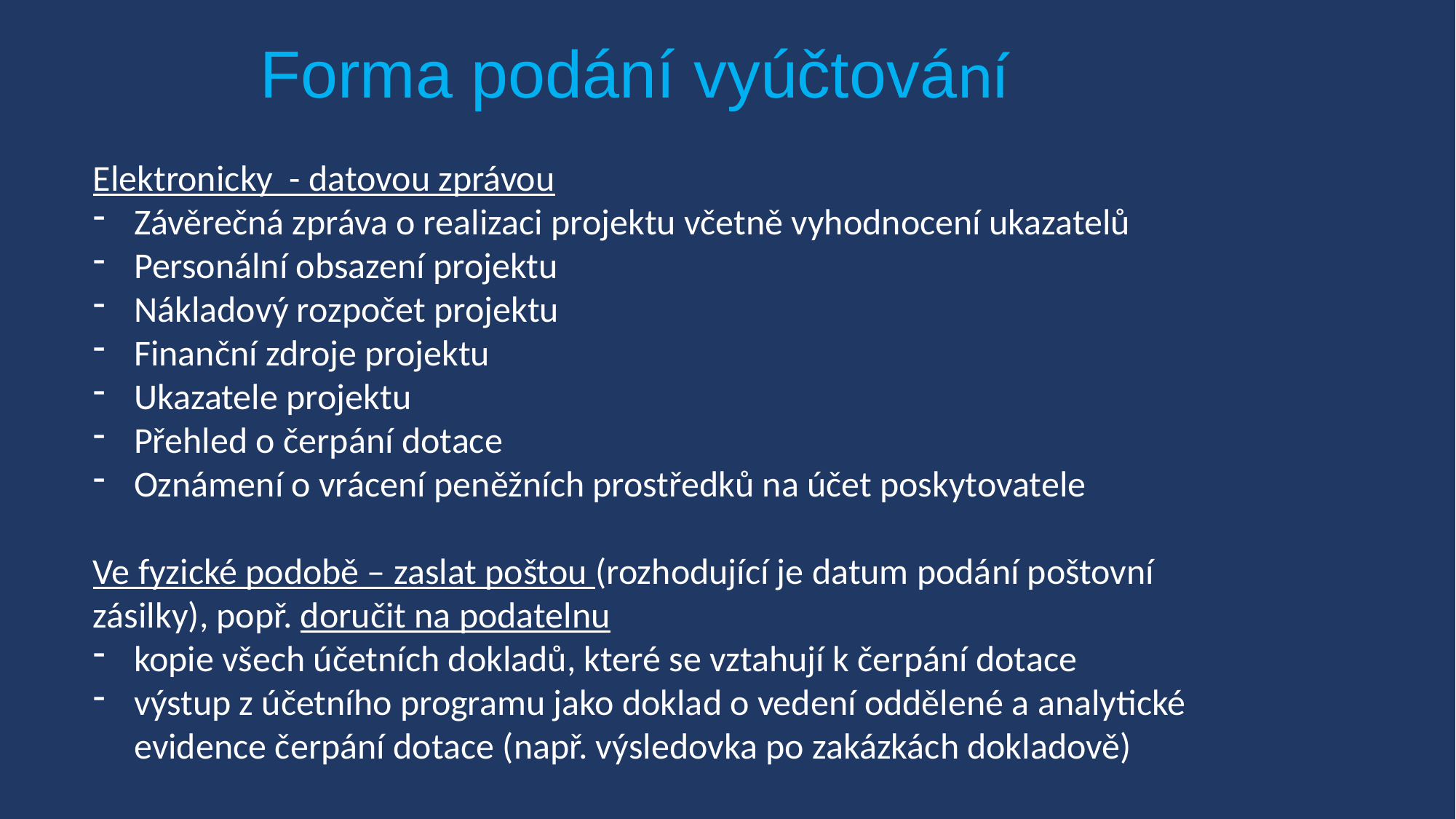

Forma podání vyúčtování

Elektronicky  - datovou zprávou
Závěrečná zpráva o realizaci projektu včetně vyhodnocení ukazatelů
Personální obsazení projektu
Nákladový rozpočet projektu
Finanční zdroje projektu
Ukazatele projektu
Přehled o čerpání dotace
Oznámení o vrácení peněžních prostředků na účet poskytovatele

Ve fyzické podobě – zaslat poštou (rozhodující je datum podání poštovní zásilky), popř. doručit na podatelnu
kopie všech účetních dokladů, které se vztahují k čerpání dotace
výstup z účetního programu jako doklad o vedení oddělené a analytické evidence čerpání dotace (např. výsledovka po zakázkách dokladově)